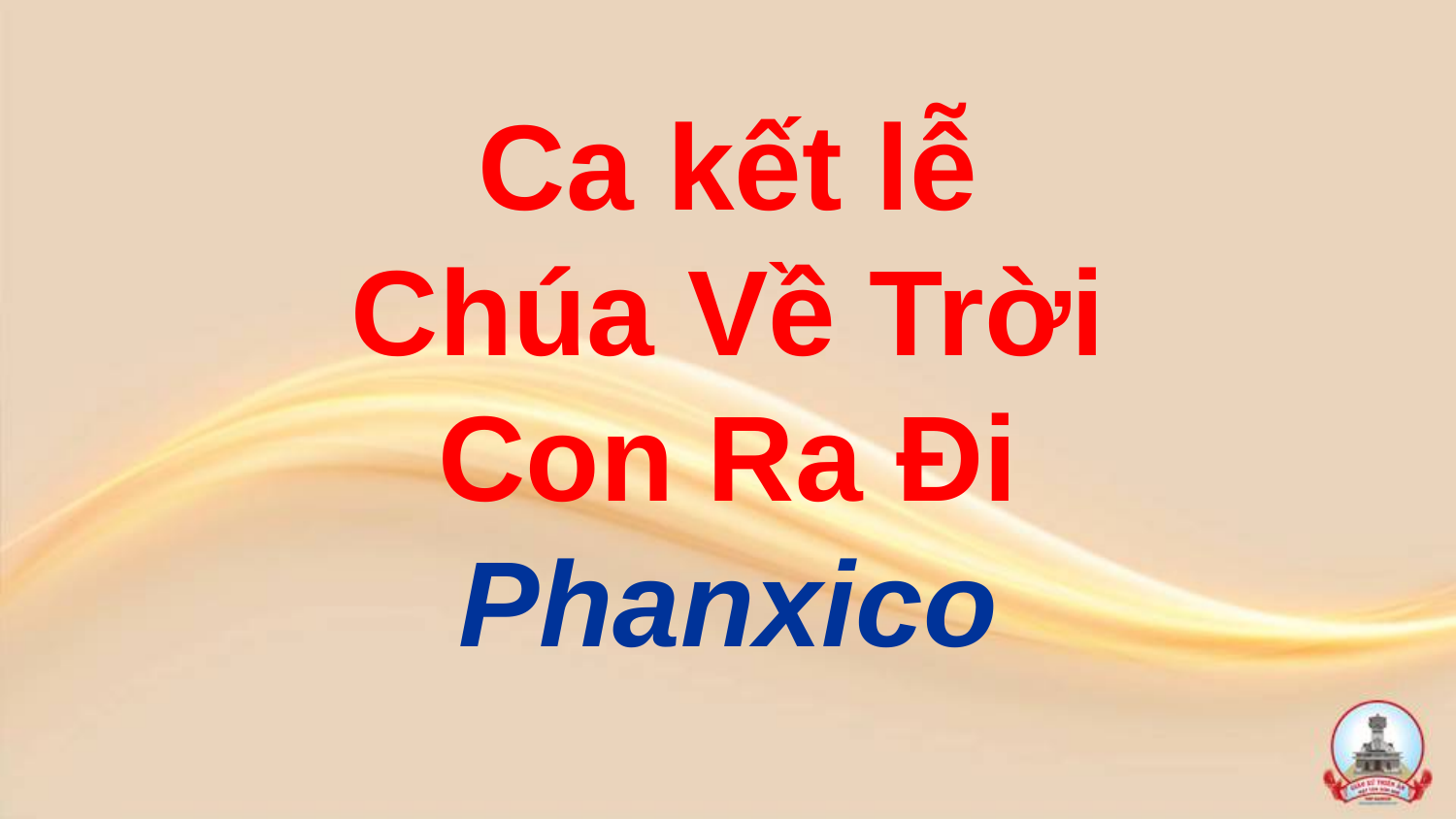

Ca kết lễ
Chúa Về Trời
Con Ra Đi
Phanxico